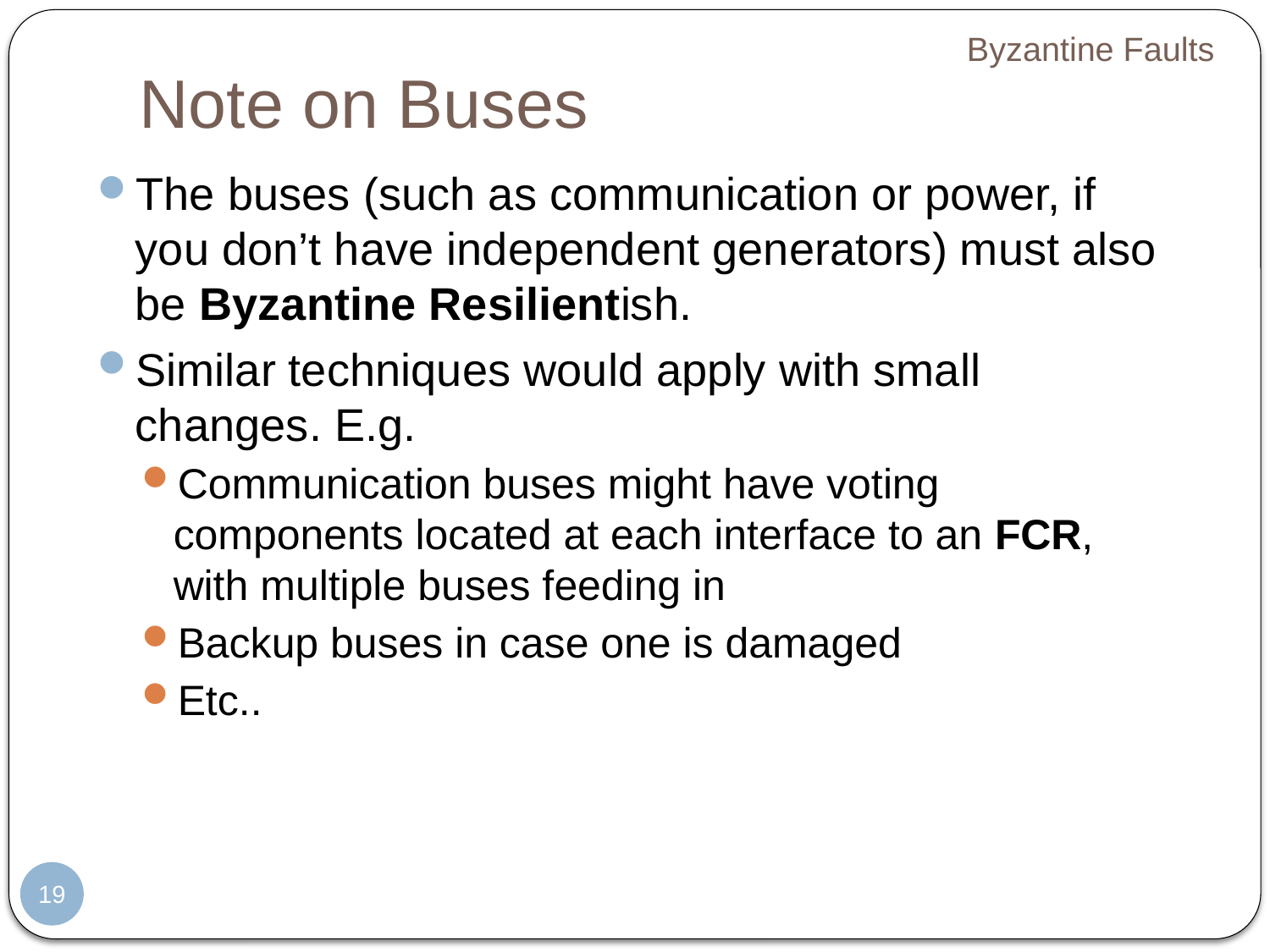

Byzantine Faults
# Note on Buses
The buses (such as communication or power, if you don’t have independent generators) must also be Byzantine Resilientish.
Similar techniques would apply with small changes. E.g.
Communication buses might have voting components located at each interface to an FCR, with multiple buses feeding in
Backup buses in case one is damaged
Etc..
19